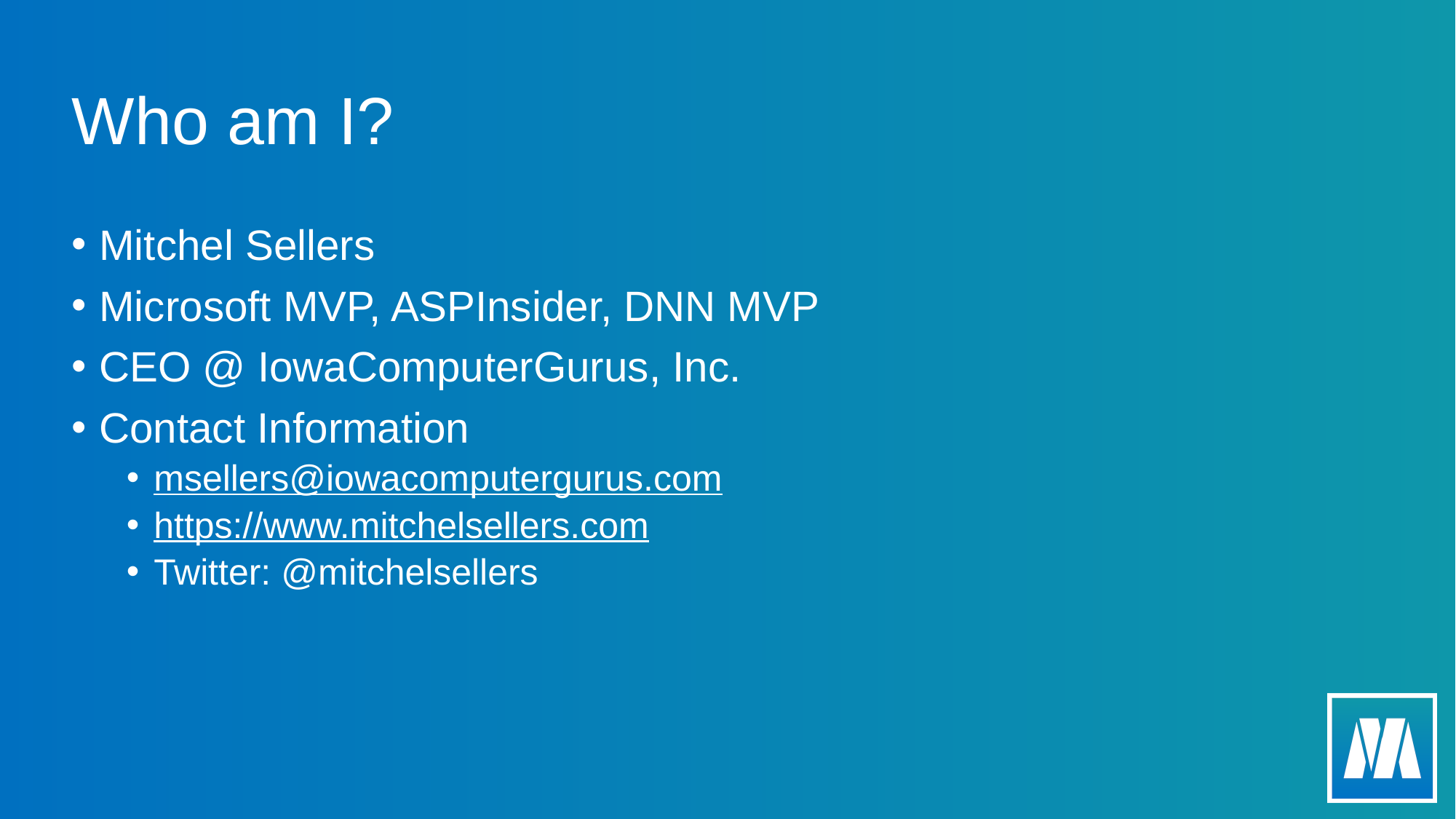

# Who am I?
Mitchel Sellers
Microsoft MVP, ASPInsider, DNN MVP
CEO @ IowaComputerGurus, Inc.
Contact Information
msellers@iowacomputergurus.com
https://www.mitchelsellers.com
Twitter: @mitchelsellers